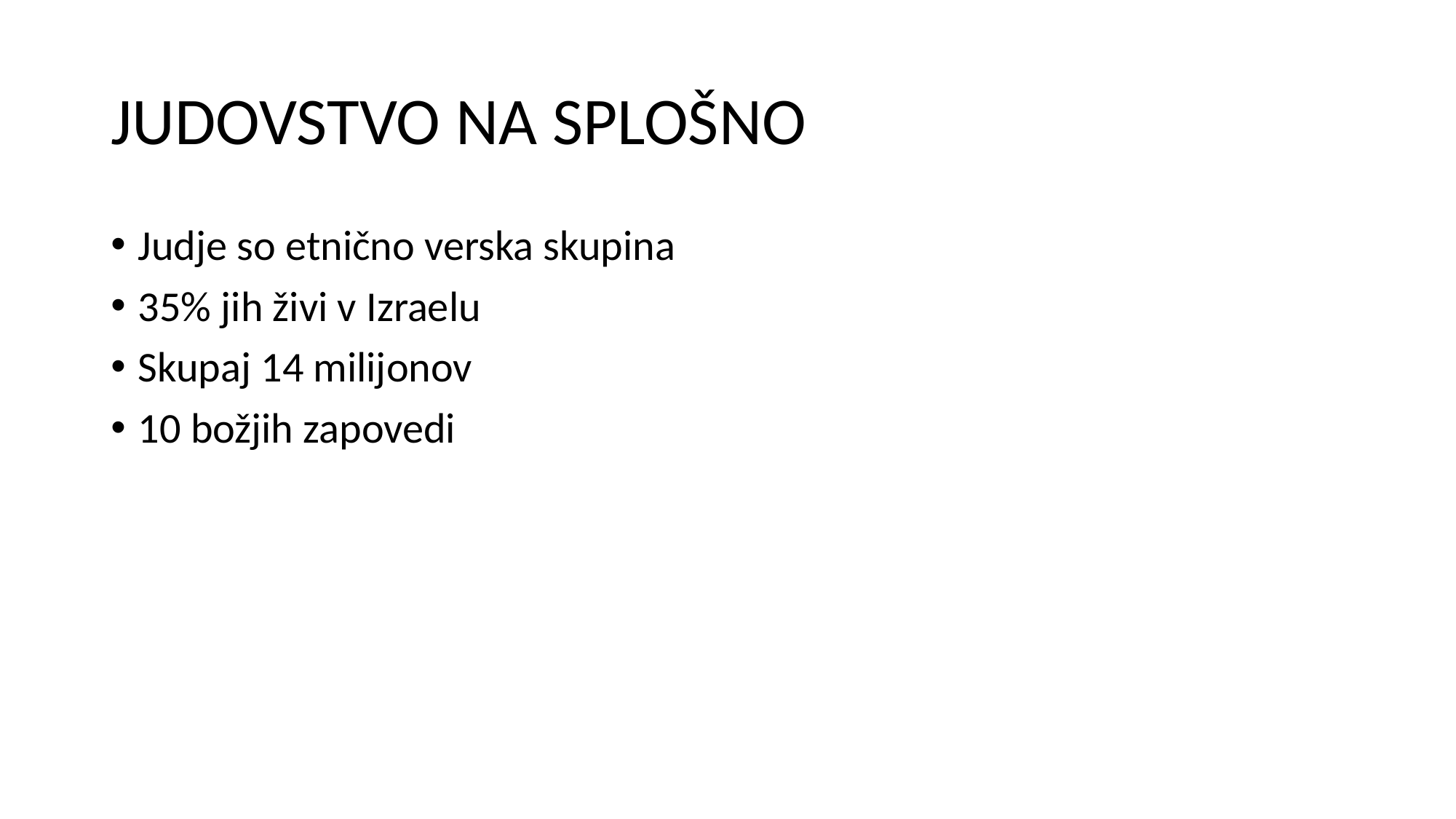

# JUDOVSTVO NA SPLOŠNO
Judje so etnično verska skupina
35% jih živi v Izraelu
Skupaj 14 milijonov
10 božjih zapovedi